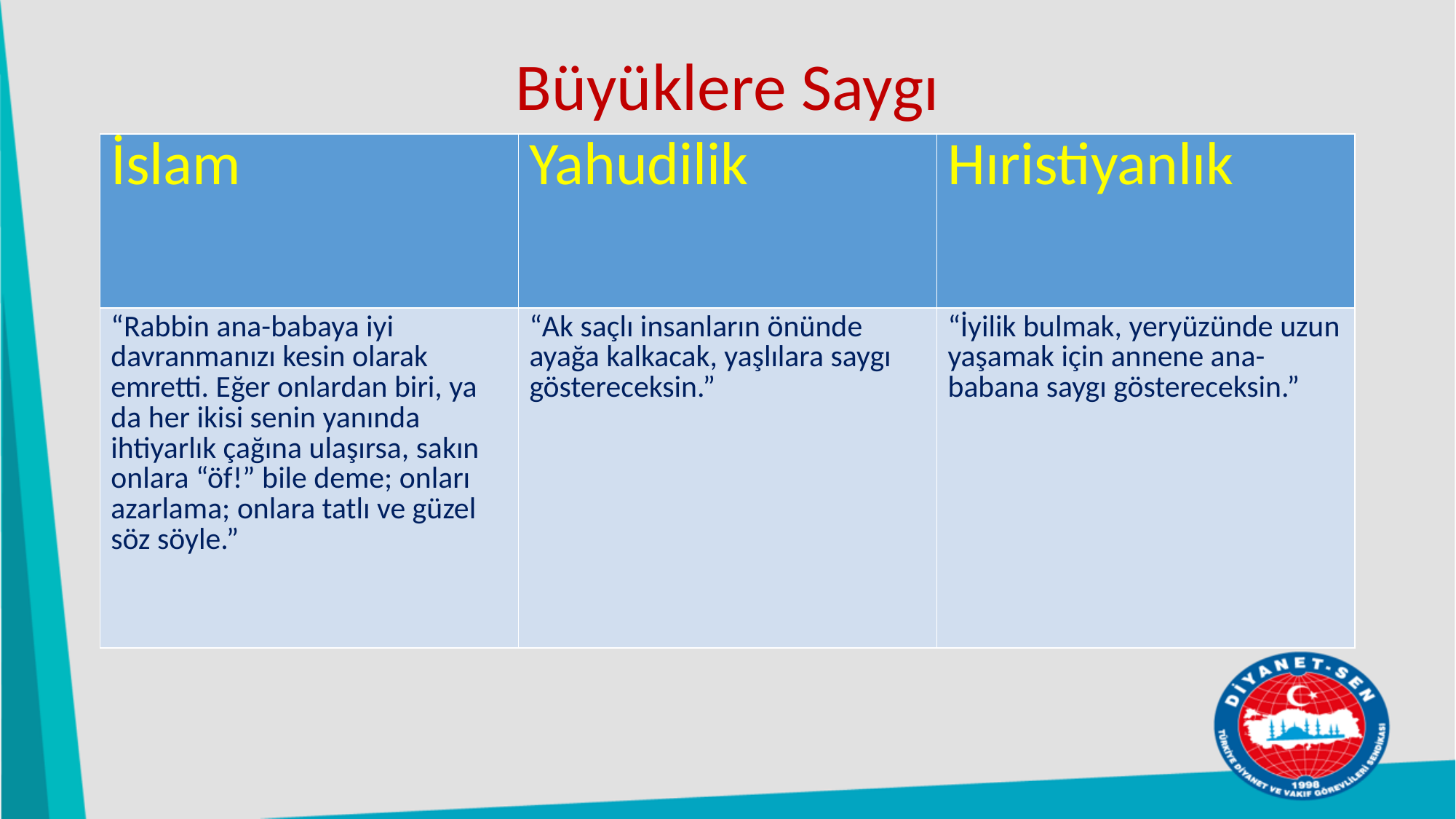

# Büyüklere Saygı
| İslam | Yahudilik | Hıristiyanlık |
| --- | --- | --- |
| “Rabbin ana-babaya iyi davranmanızı kesin olarak emretti. Eğer onlardan biri, ya da her ikisi senin yanında ihtiyarlık çağına ulaşırsa, sakın onlara “öf!” bile deme; onları azarlama; onlara tatlı ve güzel söz söyle.” | “Ak saçlı insanların önünde ayağa kalkacak, yaşlılara saygı göstereceksin.” | “İyilik bulmak, yeryüzünde uzun yaşamak için annene ana-babana saygı göstereceksin.” |